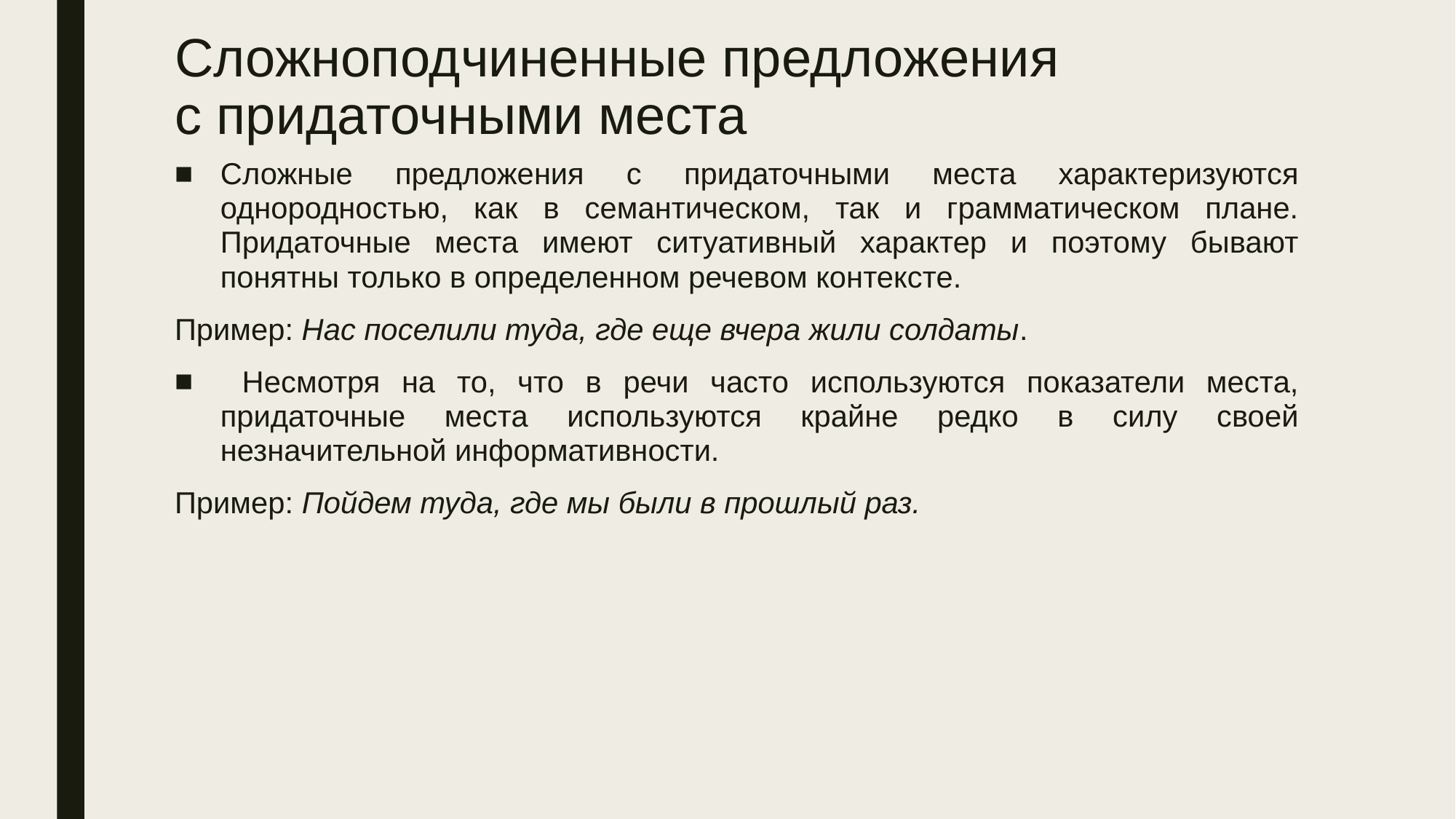

# Сложноподчиненные предложения с придаточными места
Сложные предложения с придаточными места характеризуются однородностью, как в семантическом, так и грамматическом плане. Придаточные места имеют ситуативный характер и поэтому бывают понятны только в определенном речевом контексте.
Пример: Нас поселили туда, где еще вчера жили солдаты.
 Несмотря на то, что в речи часто используются показатели места, придаточные места используются крайне редко в силу своей незначительной информативности.
Пример: Пойдем туда, где мы были в прошлый раз.